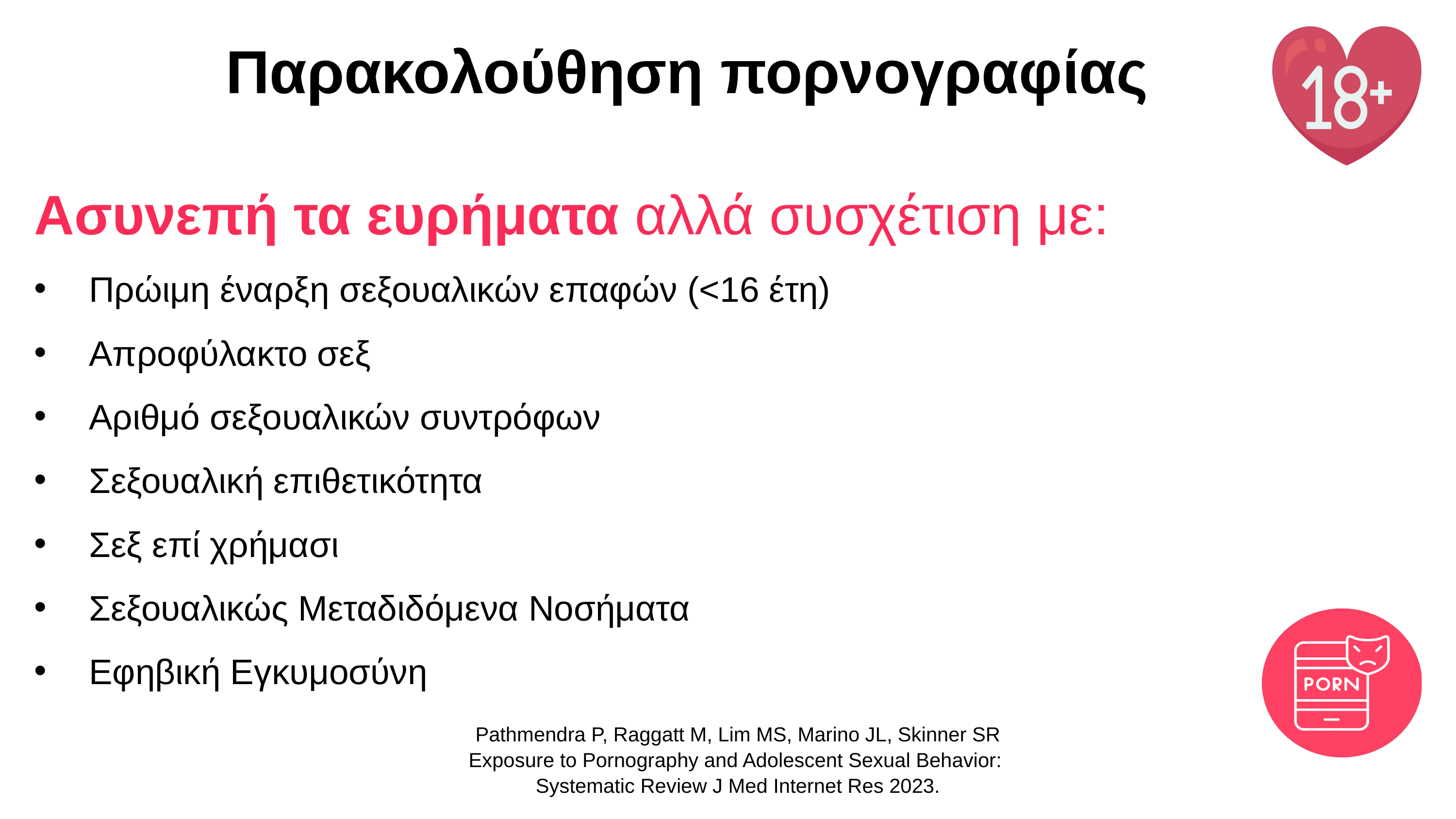

Παρακολούθηση πορνογραφίας
Ασυνεπή τα ευρήματα αλλά συσχέτιση με:
Πρώιμη έναρξη σεξουαλικών επαφών (<16 έτη)
Απροφύλακτο σεξ
Αριθμό σεξουαλικών συντρόφων
Σεξουαλική επιθετικότητα
Σεξ επί χρήμασι
Σεξουαλικώς Μεταδιδόμενα Νοσήματα
Εφηβική Εγκυμοσύνη

Pathmendra P, Raggatt M, Lim MS, Marino JL, Skinner SR
Exposure to Pornography and Adolescent Sexual Behavior:
Systematic Review J Med Internet Res 2023.